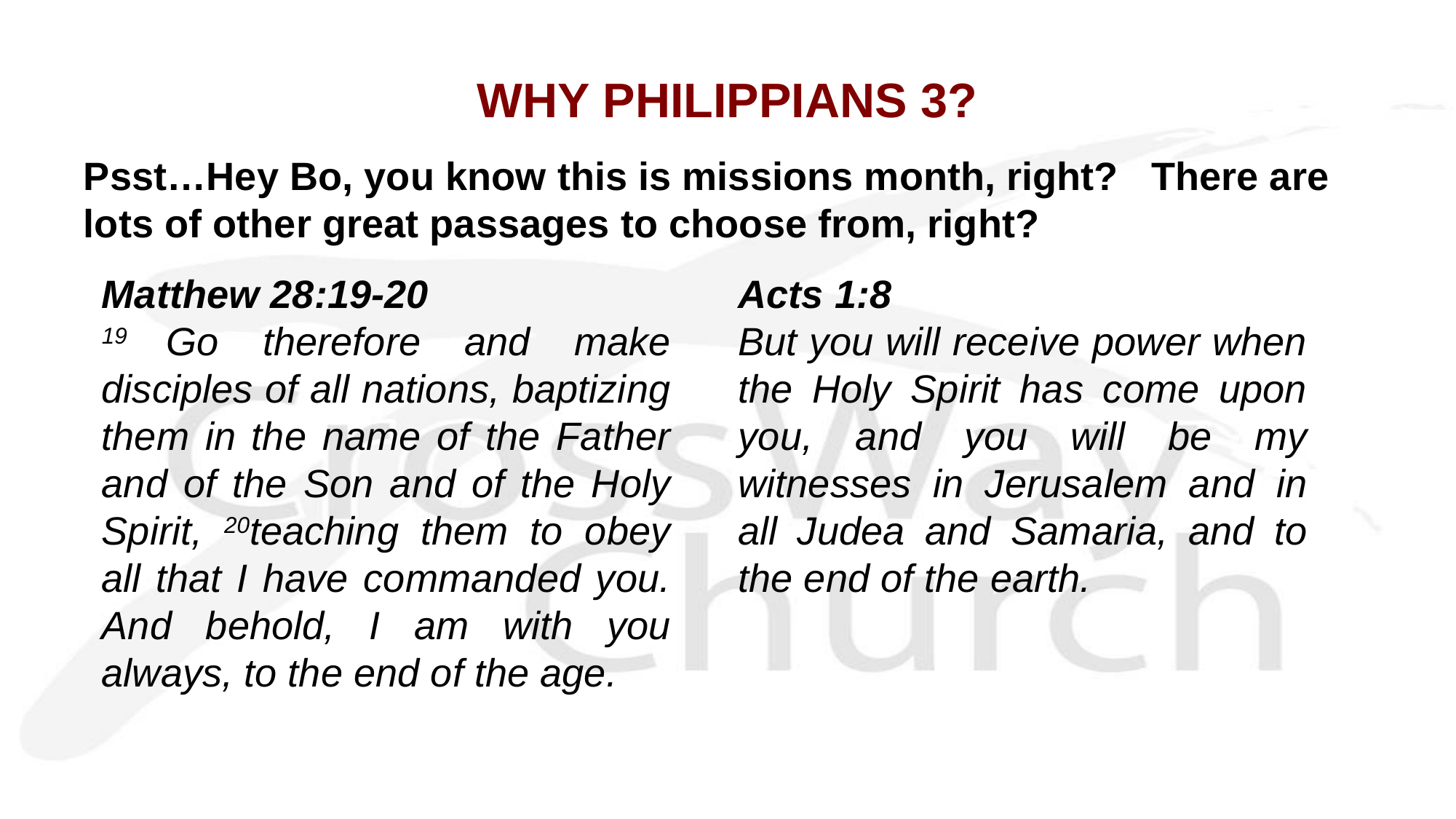

# WHY PHILIPPIANS 3?
Psst…Hey Bo, you know this is missions month, right?   There are lots of other great passages to choose from, right?

Acts 1:8
But you will receive power when the Holy Spirit has come upon you, and you will be my witnesses in Jerusalem and in all Judea and Samaria, and to the end of the earth.
Matthew 28:19-20
19 Go therefore and make disciples of all nations, baptizing them in the name of the Father and of the Son and of the Holy Spirit, 20teaching them to obey all that I have commanded you. And behold, I am with you always, to the end of the age.